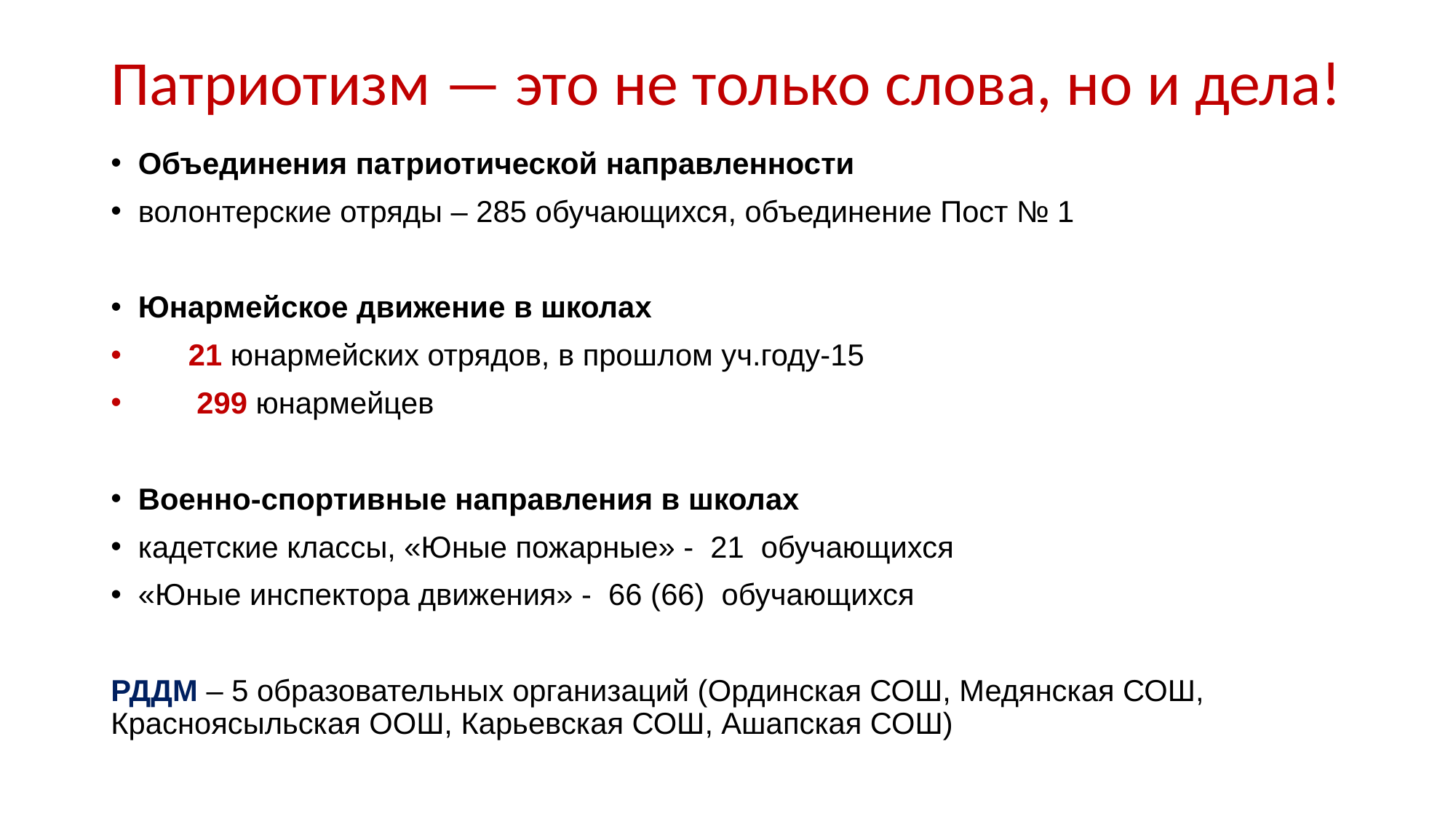

# Патриотизм — это не только слова, но и дела!
Объединения патриотической направленности
волонтерские отряды – 285 обучающихся, объединение Пост № 1

Юнармейское движение в школах
      21 юнармейских отрядов, в прошлом уч.году-15
       299 юнармейцев

Военно-спортивные направления в школах
кадетские классы, «Юные пожарные» -  21  обучающихся
«Юные инспектора движения» -  66 (66)  обучающихся

РДДМ – 5 образовательных организаций (Ординская СОШ, Медянская СОШ, Красноясыльская ООШ, Карьевская СОШ, Ашапская СОШ)